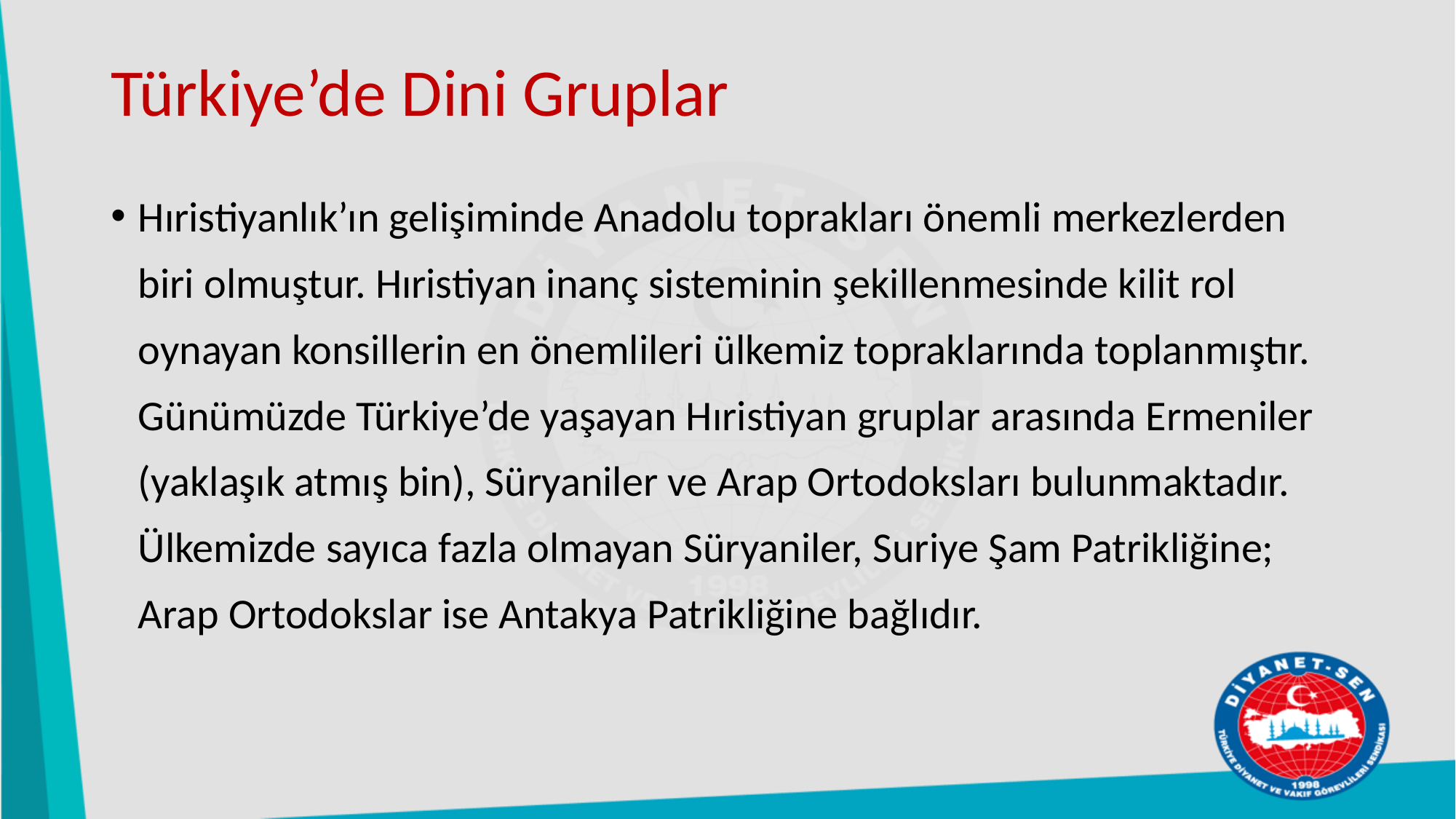

# Türkiye’de Dini Gruplar
Hıristiyanlık’ın gelişiminde Anadolu toprakları önemli merkezlerden biri olmuştur. Hıristiyan inanç sisteminin şekillenmesinde kilit rol oynayan konsillerin en önemlileri ülkemiz topraklarında toplanmıştır. Günümüzde Türkiye’de yaşayan Hıristiyan gruplar arasında Ermeniler (yaklaşık atmış bin), Süryaniler ve Arap Ortodoksları bulunmaktadır. Ülkemizde sayıca fazla olmayan Süryaniler, Suriye Şam Patrikliğine; Arap Ortodokslar ise Antakya Patrikliğine bağlıdır.